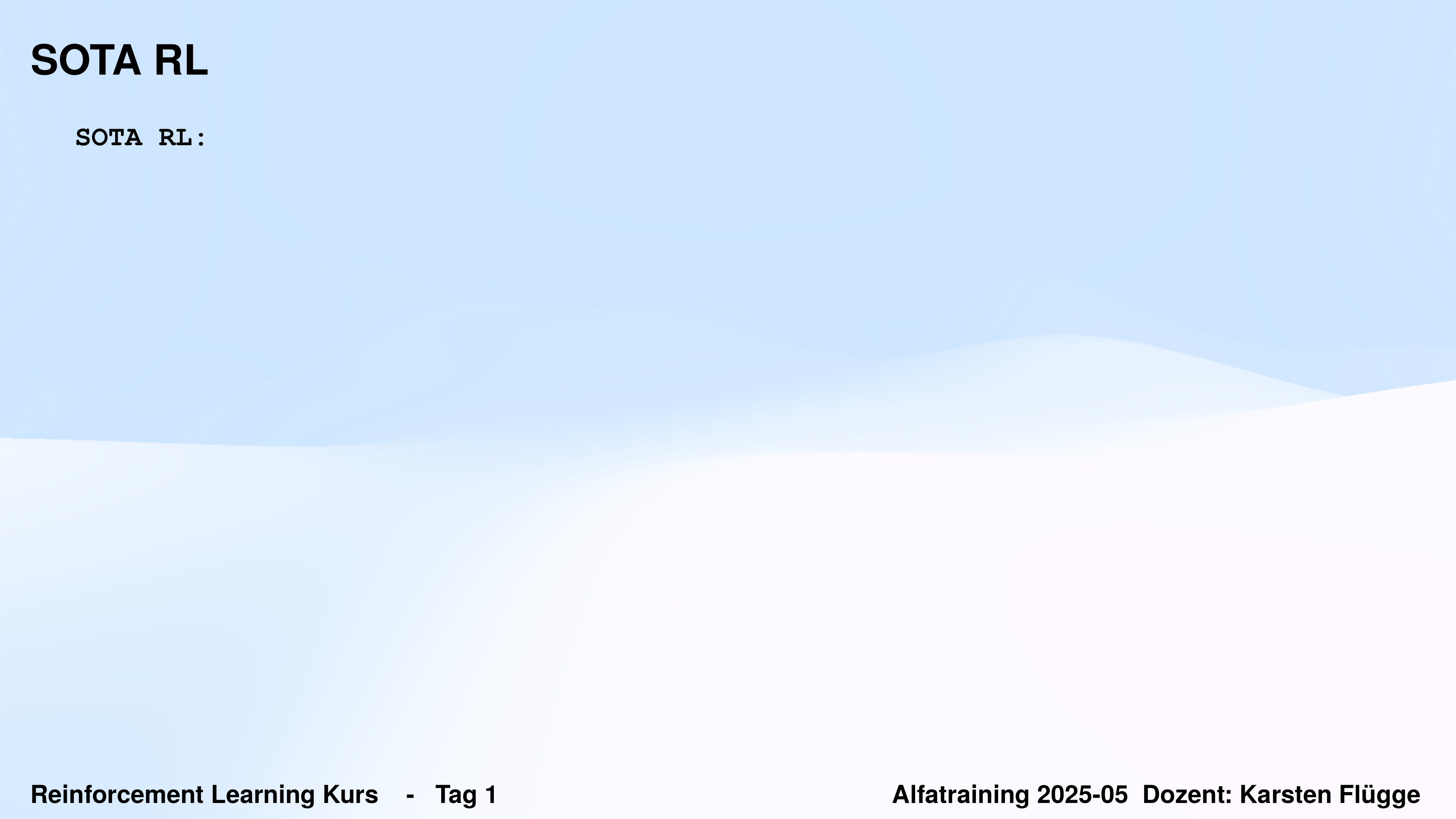

SOTA RL
SOTA RL:
Reinforcement Learning Kurs    -   Tag 1                                                         Alfatraining 2025-05  Dozent: Karsten Flügge